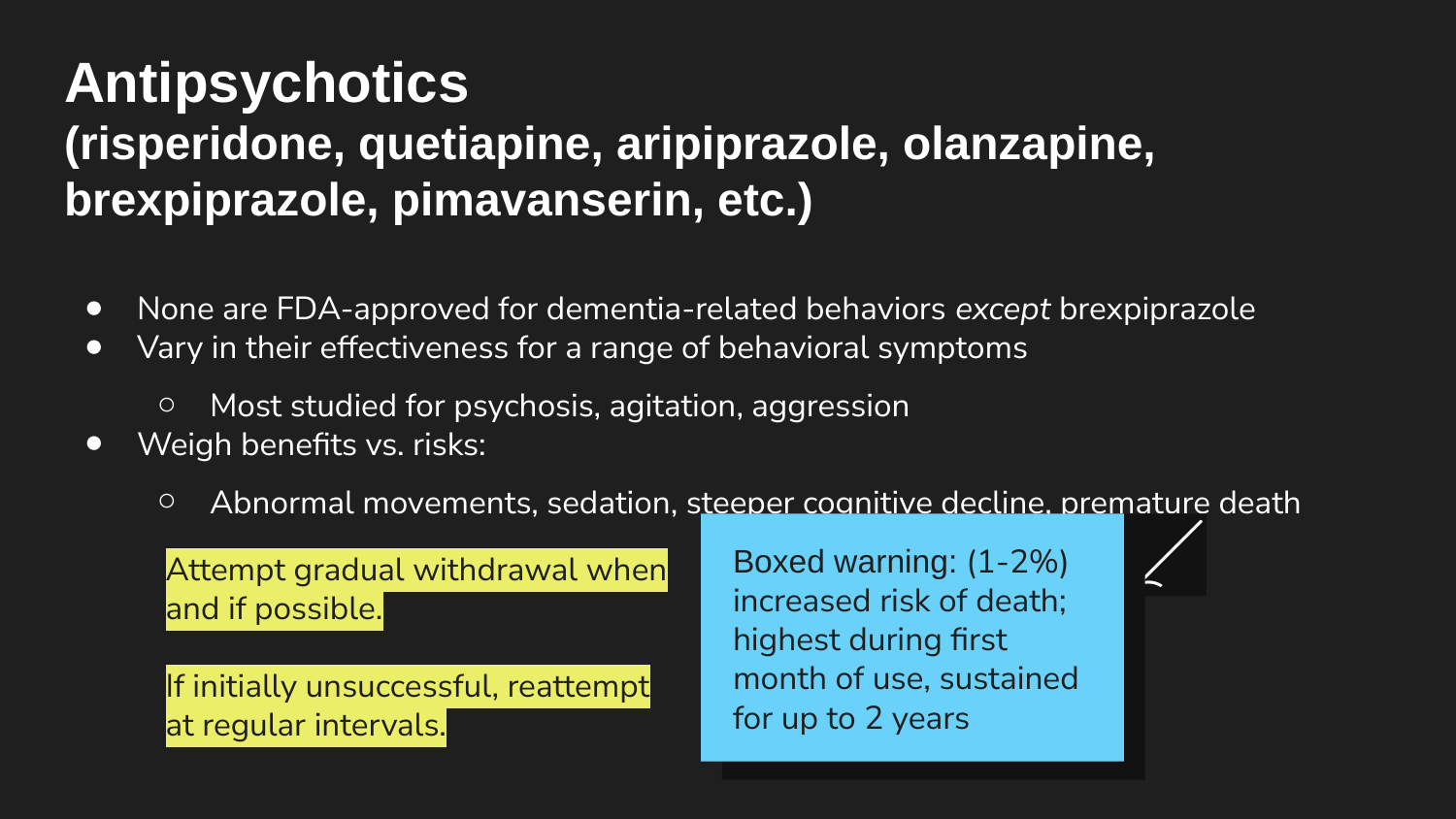

# Antipsychotics
(risperidone, quetiapine, aripiprazole, olanzapine, brexpiprazole, pimavanserin, etc.)
None are FDA-approved for dementia-related behaviors except brexpiprazole
Vary in their effectiveness for a range of behavioral symptoms
Most studied for psychosis, agitation, aggression
Weigh benefits vs. risks:
Abnormal movements, sedation, steeper cognitive decline, premature death

↘

Boxed warning: (1-2%) increased risk of death;
highest during first month of use, sustained for up to 2 years
Attempt gradual withdrawal when and if possible.

If initially unsuccessful, reattempt at regular intervals.